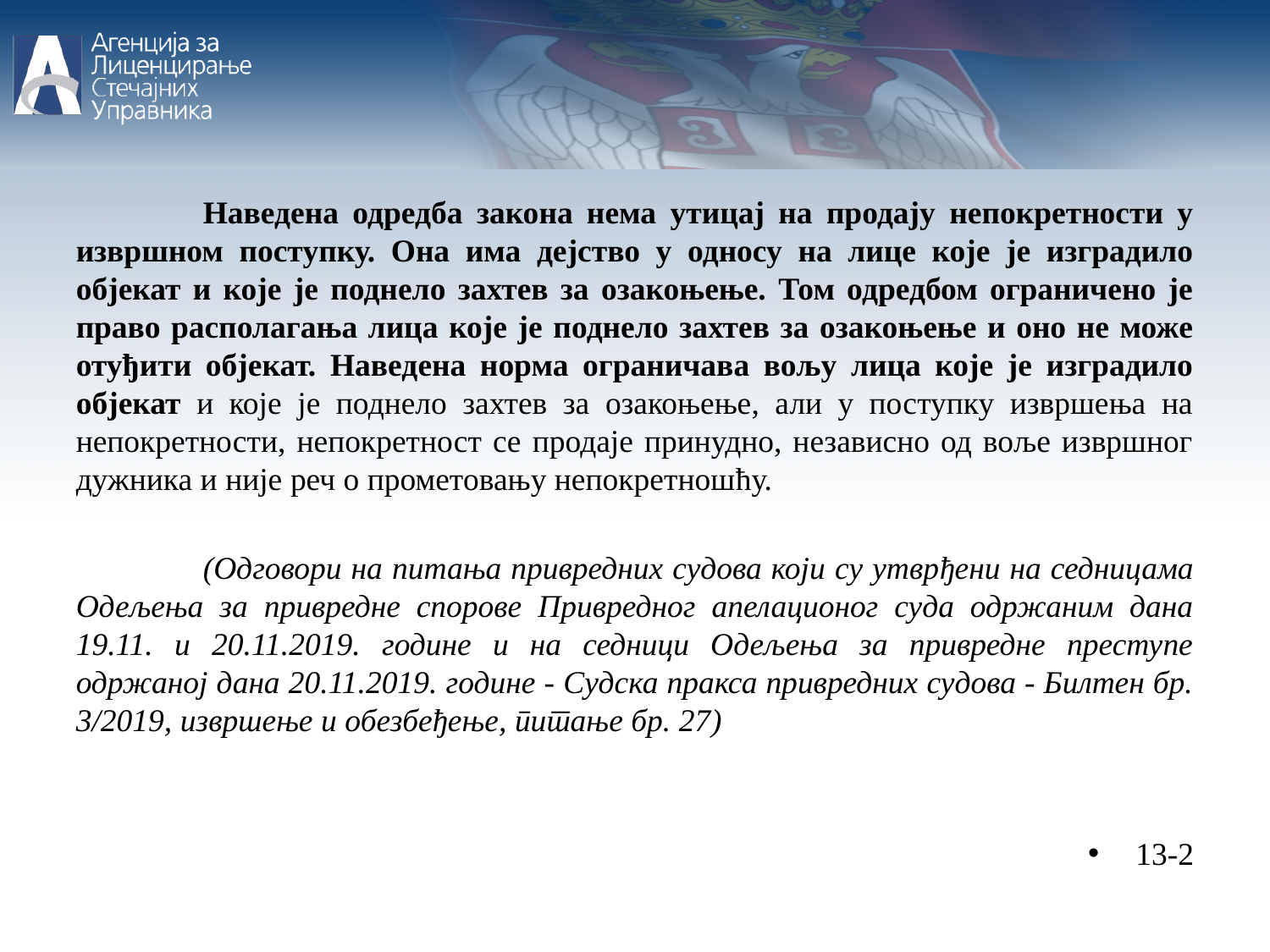

Наведена одредба закона нема утицај на продају непокретности у извршном поступку. Она има дејство у односу на лице које је изградило објекат и које је поднело захтев за озакоњење. Том одредбом ограничено је право располагања лица које је поднело захтев за озакоњење и оно не може отуђити објекат. Наведена норма ограничава вољу лица које је изградило објекат и које је поднело захтев за озакоњење, али у поступку извршења на непокретности, непокретност се продаје принудно, независно од воље извршног дужника и није реч о прометовању непокретношћу.

	(Одговори на питања привредних судова који су утврђени на седницама Одељења за привредне спорове Привредног апелационог суда одржаним дана 19.11. и 20.11.2019. године и на седници Одељења за привредне преступе одржаној дана 20.11.2019. године - Судска пракса привредних судова - Билтен бр. 3/2019, извршење и обезбеђење, питање бр. 27)

13-2

13-2